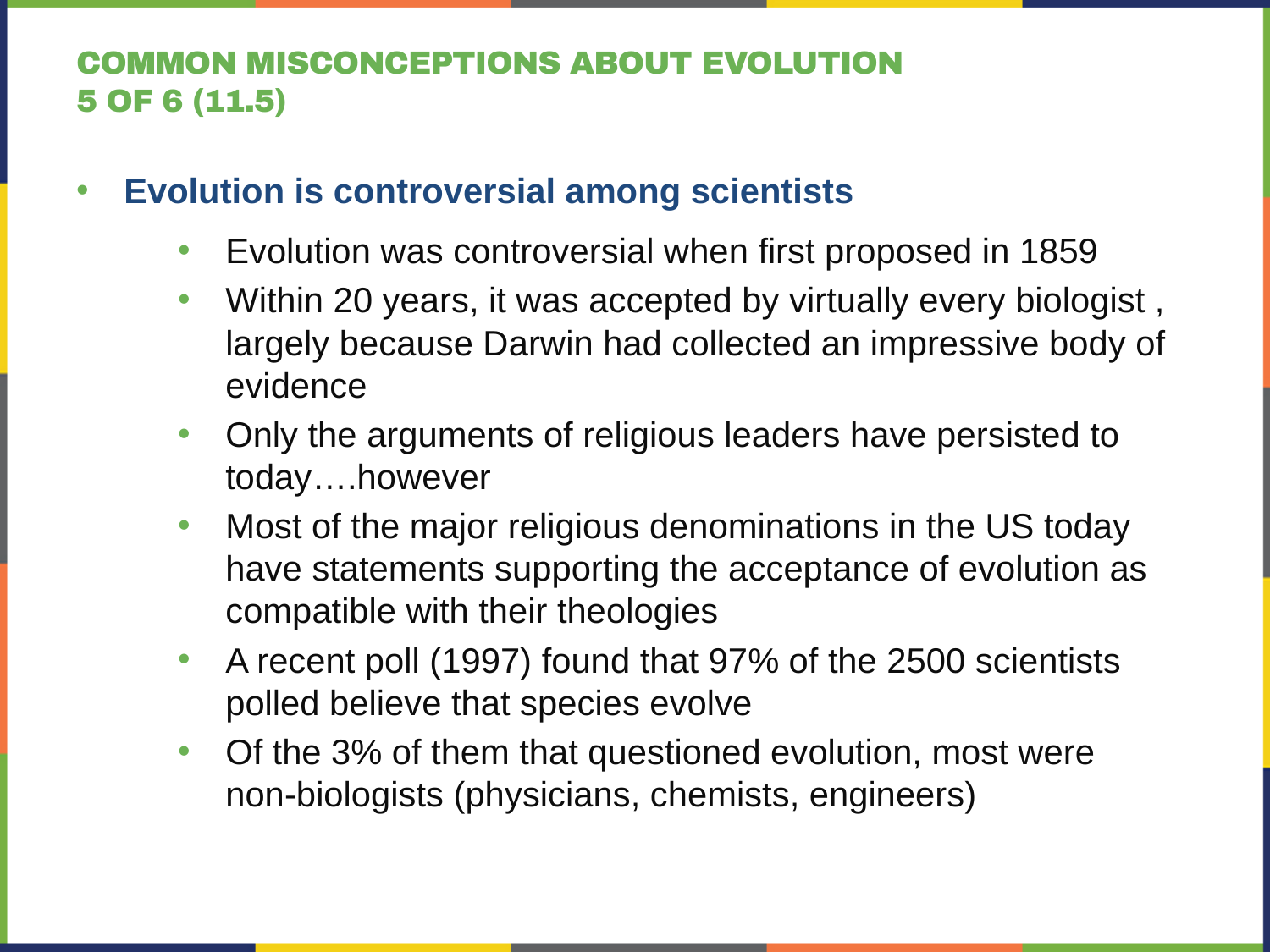

# Common misconceptions about evolution 5 of 6 (11.5)
Evolution is controversial among scientists
Evolution was controversial when first proposed in 1859
Within 20 years, it was accepted by virtually every biologist , largely because Darwin had collected an impressive body of evidence
Only the arguments of religious leaders have persisted to today….however
Most of the major religious denominations in the US today have statements supporting the acceptance of evolution as compatible with their theologies
A recent poll (1997) found that 97% of the 2500 scientists polled believe that species evolve
Of the 3% of them that questioned evolution, most were non-biologists (physicians, chemists, engineers)